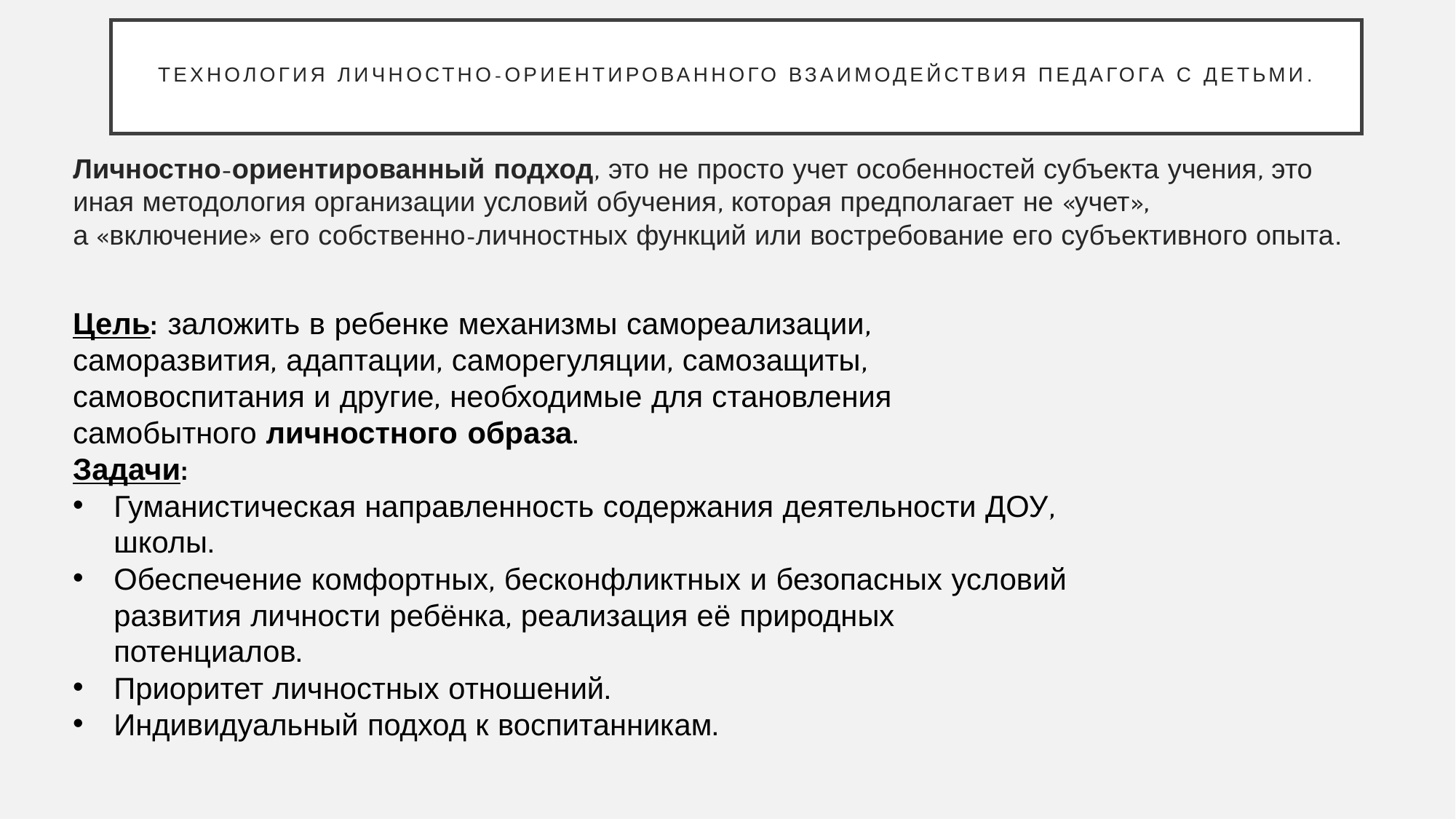

# Технология личностно-ориентированного взаимодействия педагога с детьми.
Личностно-ориентированный подход, это не просто учет особенностей субъекта учения, это иная методология организации условий обучения, которая предполагает не «учет», а «включение» его собственно-личностных функций или востребование его субъективного опыта.
Цель: заложить в ребенке механизмы самореализации, саморазвития, адаптации, саморегуляции, самозащиты, самовоспитания и другие, необходимые для становления самобытного личностного образа.
Задачи:
Гуманистическая направленность содержания деятельности ДОУ, школы.
Обеспечение комфортных, бесконфликтных и безопасных условий развития личности ребёнка, реализация её природных потенциалов.
Приоритет личностных отношений.
Индивидуальный подход к воспитанникам.